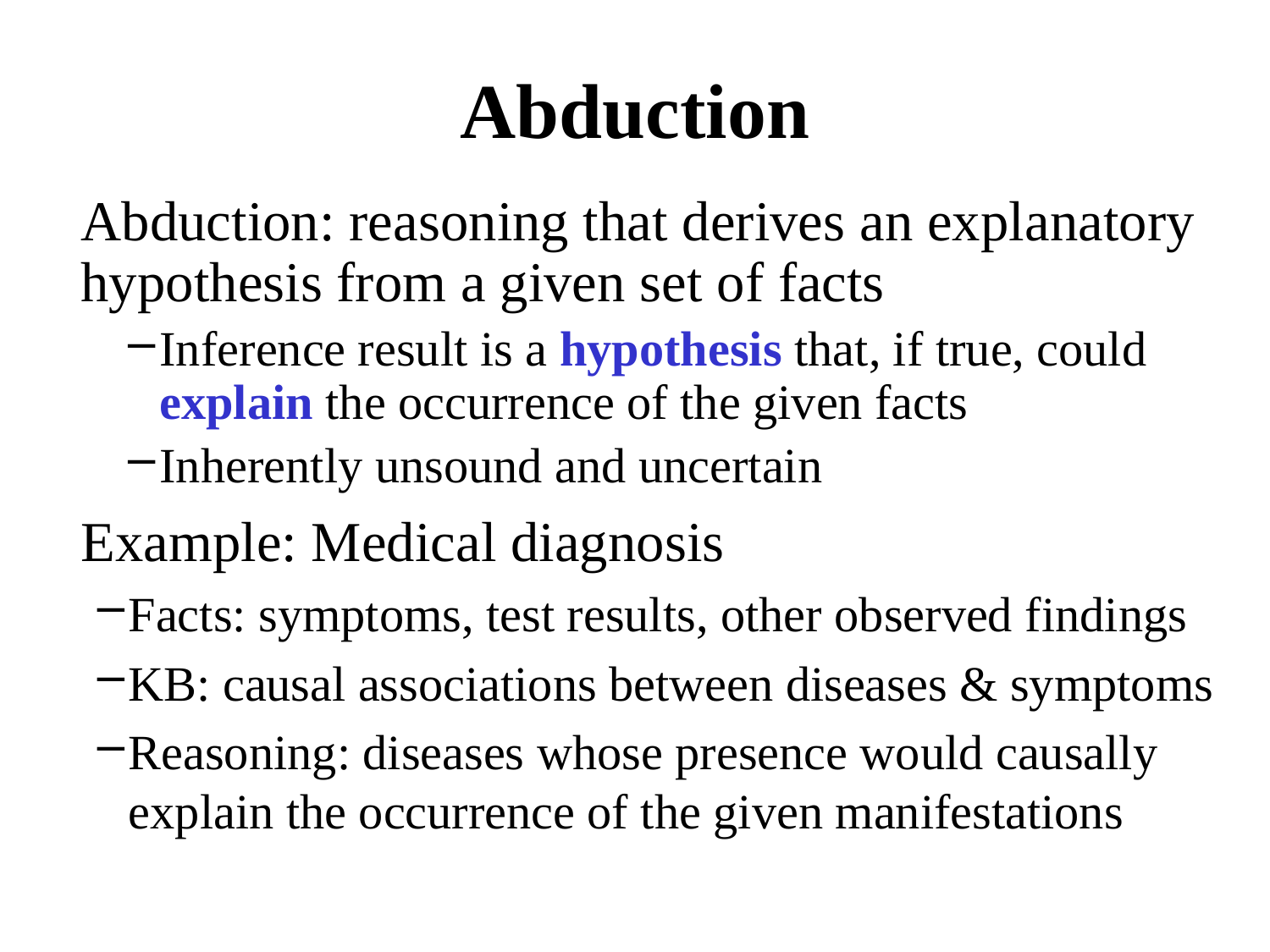

# Abduction
Abduction: reasoning that derives an explanatory hypothesis from a given set of facts
Inference result is a hypothesis that, if true, could explain the occurrence of the given facts
Inherently unsound and uncertain
Example: Medical diagnosis
Facts: symptoms, test results, other observed findings
KB: causal associations between diseases & symptoms
Reasoning: diseases whose presence would causally explain the occurrence of the given manifestations